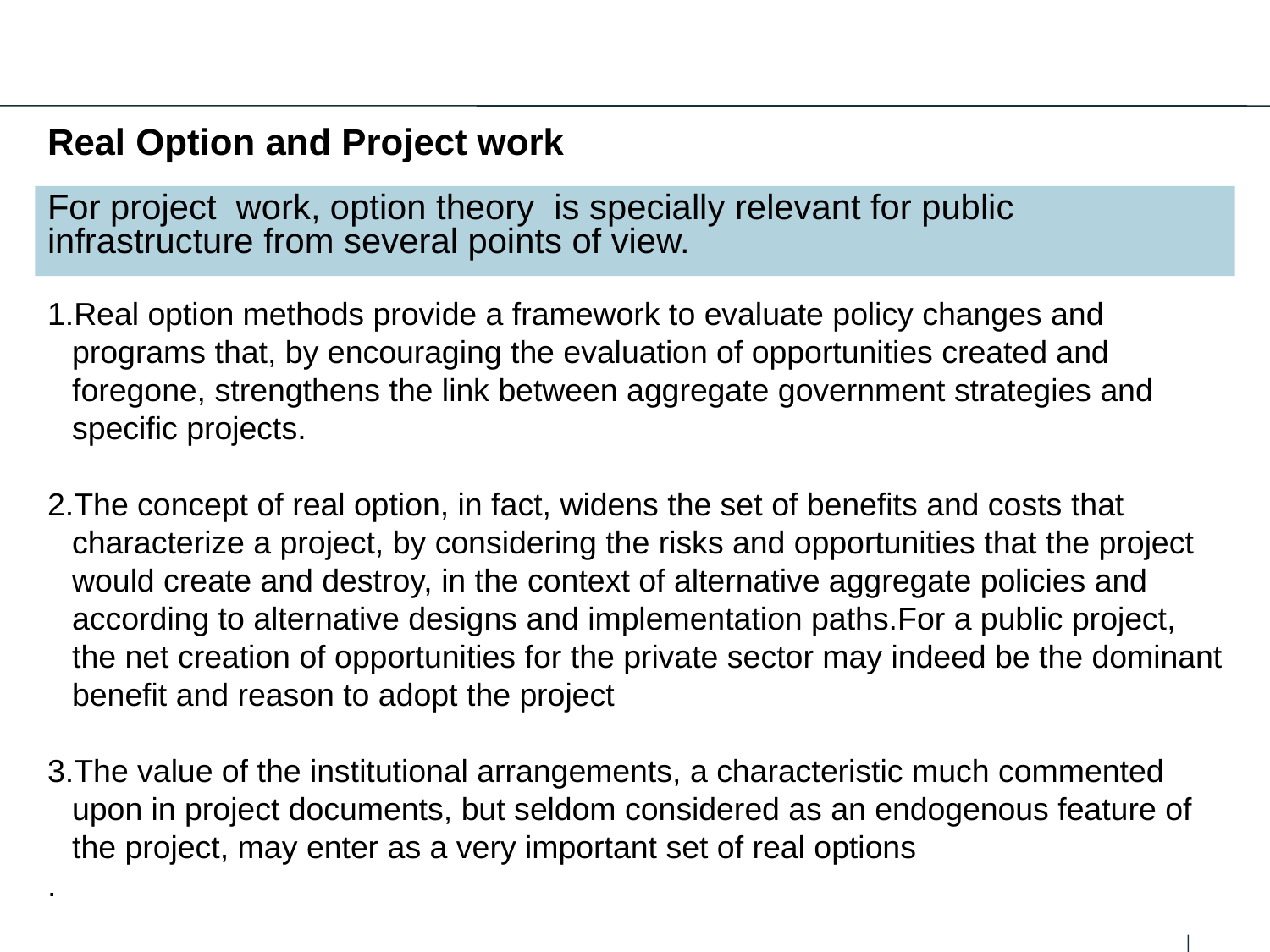

Real Option and Project work

For project  work, option theory  is specially relevant for public infrastructure from several points of view.

Real option methods provide a framework to evaluate policy changes and programs that, by encouraging the evaluation of opportunities created and foregone, strengthens the link between aggregate government strategies and specific projects.

The concept of real option, in fact, widens the set of benefits and costs that characterize a project, by considering the risks and opportunities that the project would create and destroy, in the context of alternative aggregate policies and according to alternative designs and implementation paths.For a public project, the net creation of opportunities for the private sector may indeed be the dominant benefit and reason to adopt the project

The value of the institutional arrangements, a characteristic much commented upon in project documents, but seldom considered as an endogenous feature of the project, may enter as a very important set of real options
.